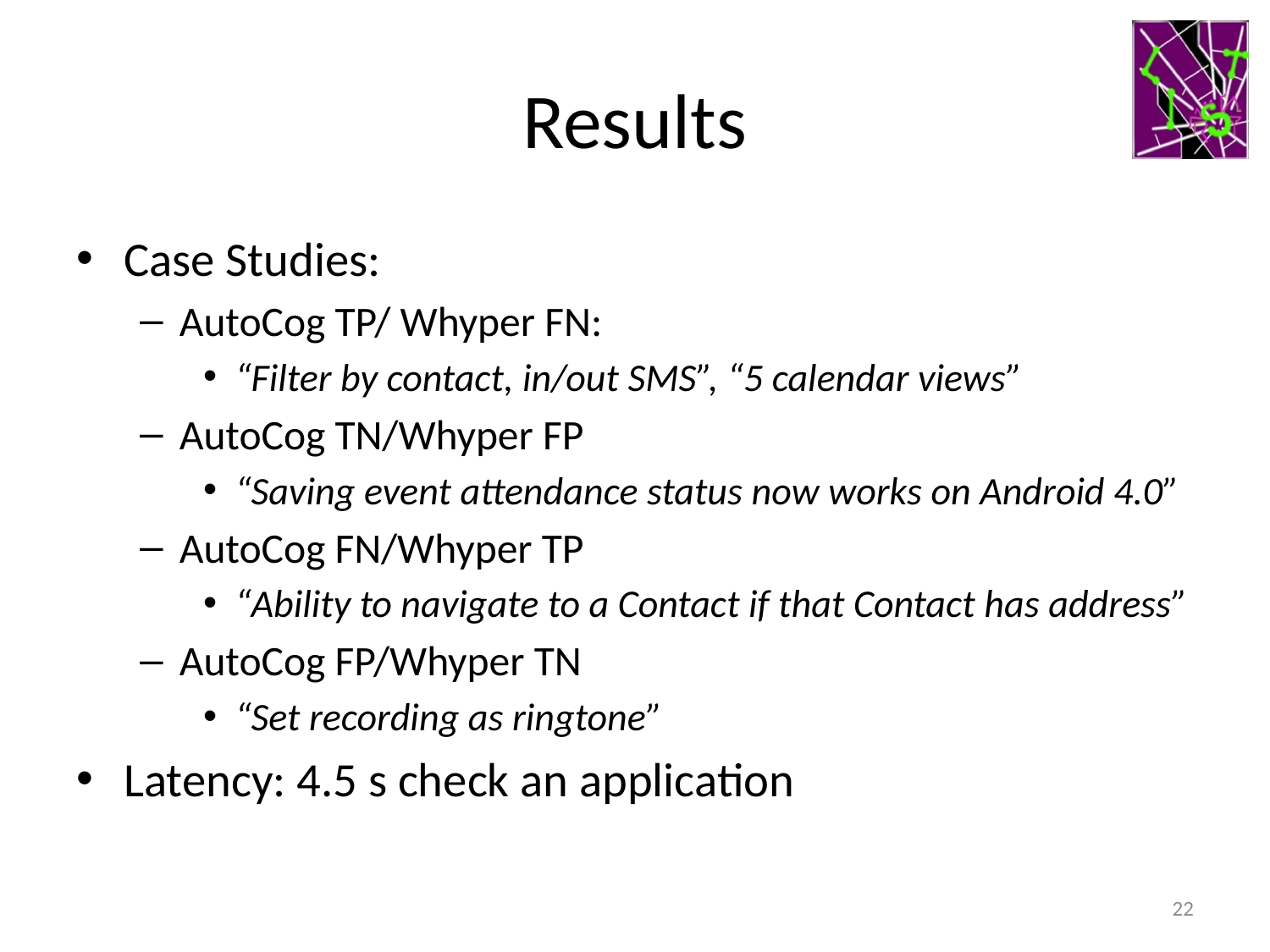

# Results
Case Studies:
AutoCog TP/ Whyper FN:
“Filter by contact, in/out SMS”, “5 calendar views”
AutoCog TN/Whyper FP
“Saving event attendance status now works on Android 4.0”
AutoCog FN/Whyper TP
“Ability to navigate to a Contact if that Contact has address”
AutoCog FP/Whyper TN
“Set recording as ringtone”
Latency: 4.5 s check an application

22